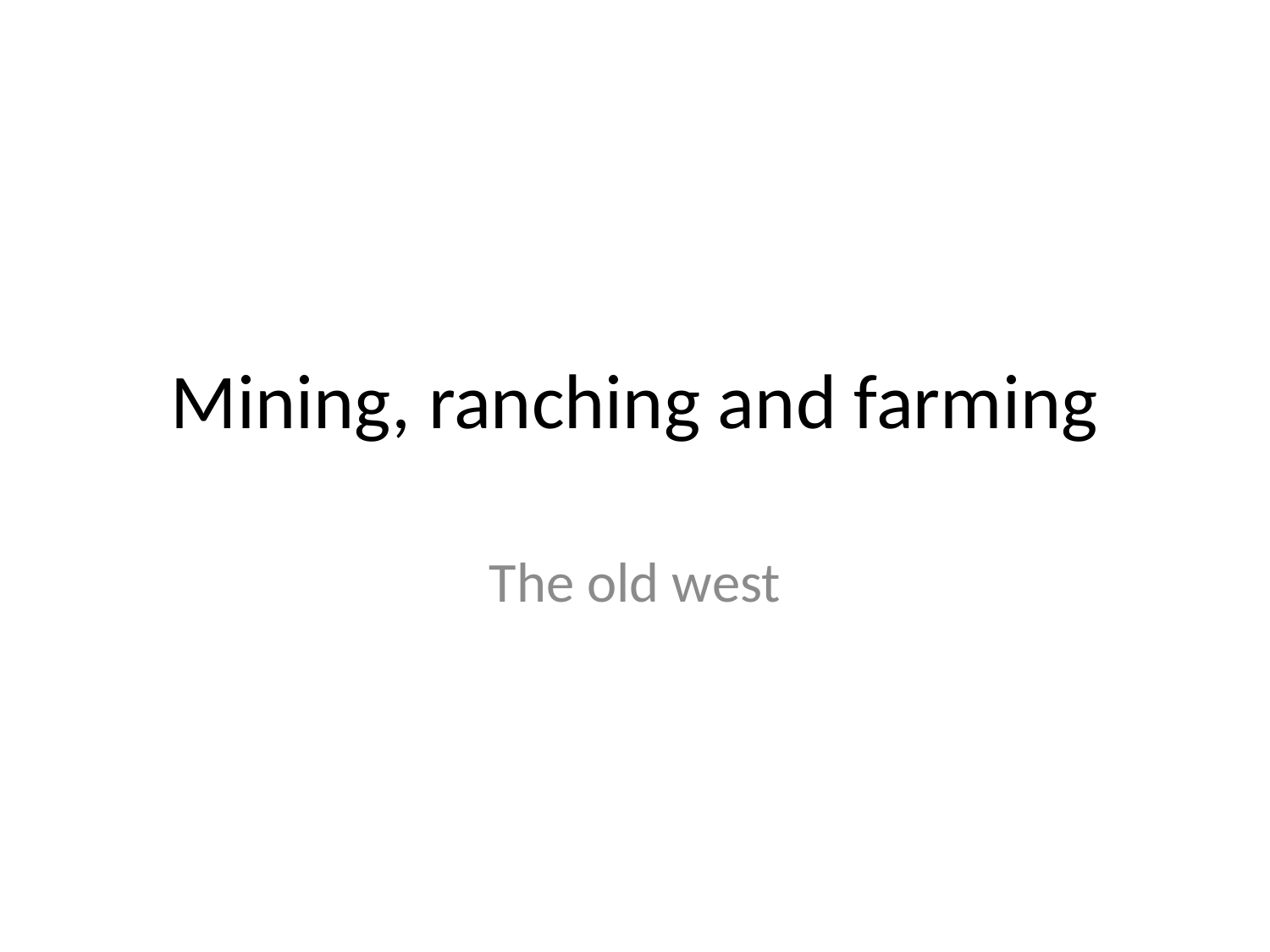

# Mining, ranching and farming
The old west